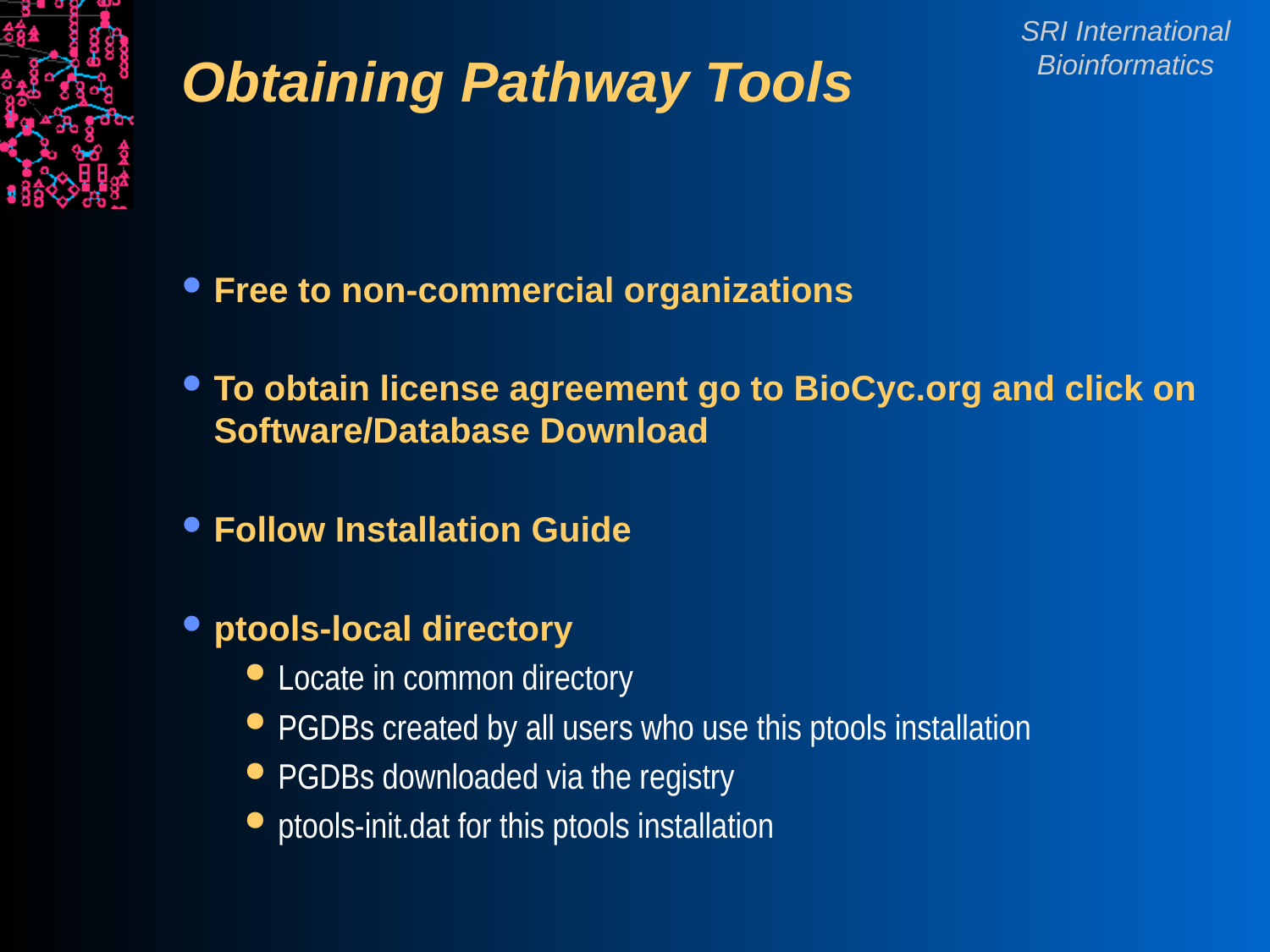

# Obtaining Pathway Tools

Free to non-commercial organizations

To obtain license agreement go to BioCyc.org and click on Software/Database Download

Follow Installation Guide

ptools-local directory
Locate in common directory
PGDBs created by all users who use this ptools installation
PGDBs downloaded via the registry
ptools-init.dat for this ptools installation